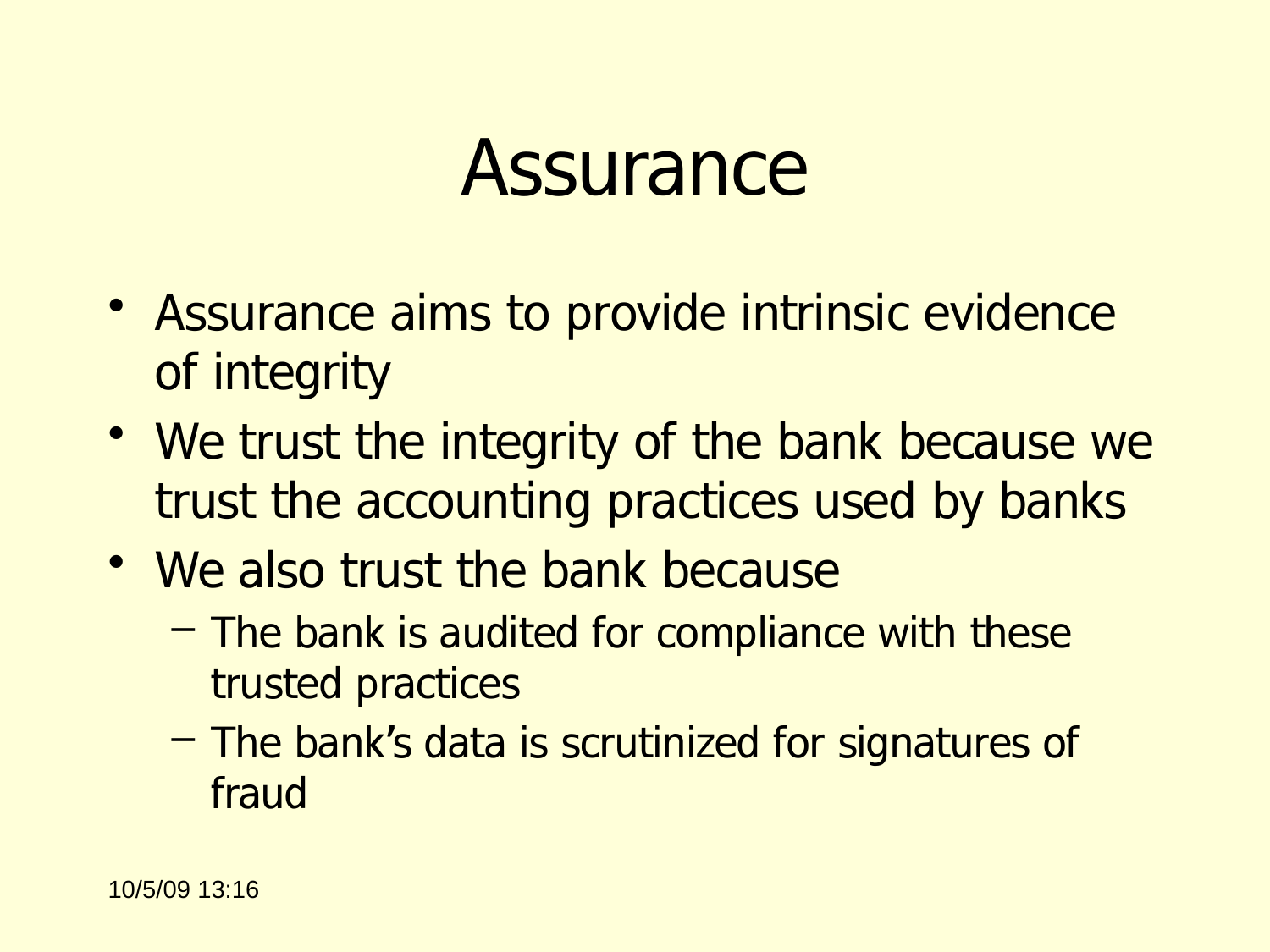

# Assurance
Assurance aims to provide intrinsic evidence of integrity
We trust the integrity of the bank because we trust the accounting practices used by banks
We also trust the bank because
The bank is audited for compliance with these trusted practices
The bank’s data is scrutinized for signatures of fraud
10/5/09 13:16